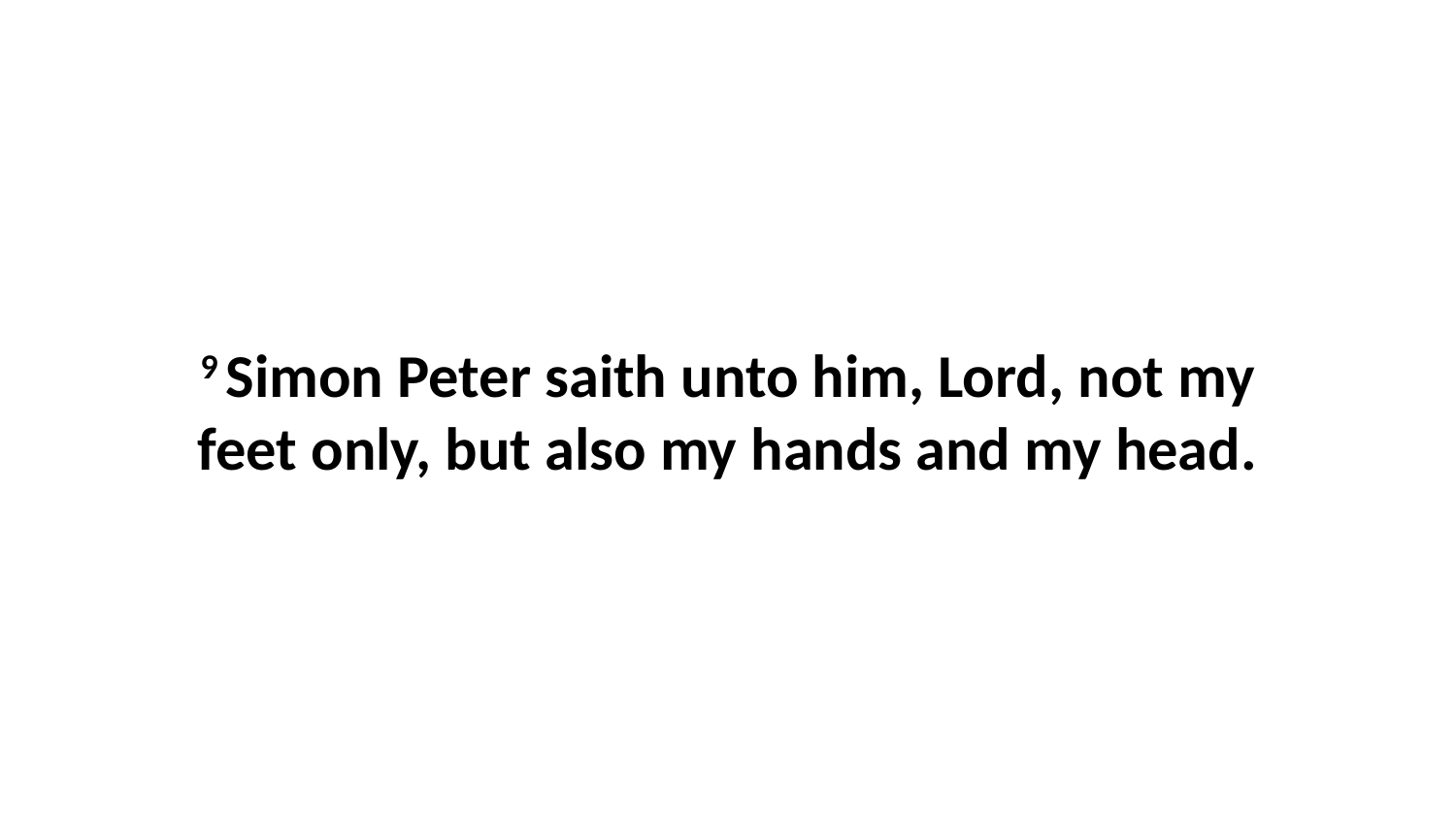

9 Simon Peter saith unto him, Lord, not my feet only, but also my hands and my head.